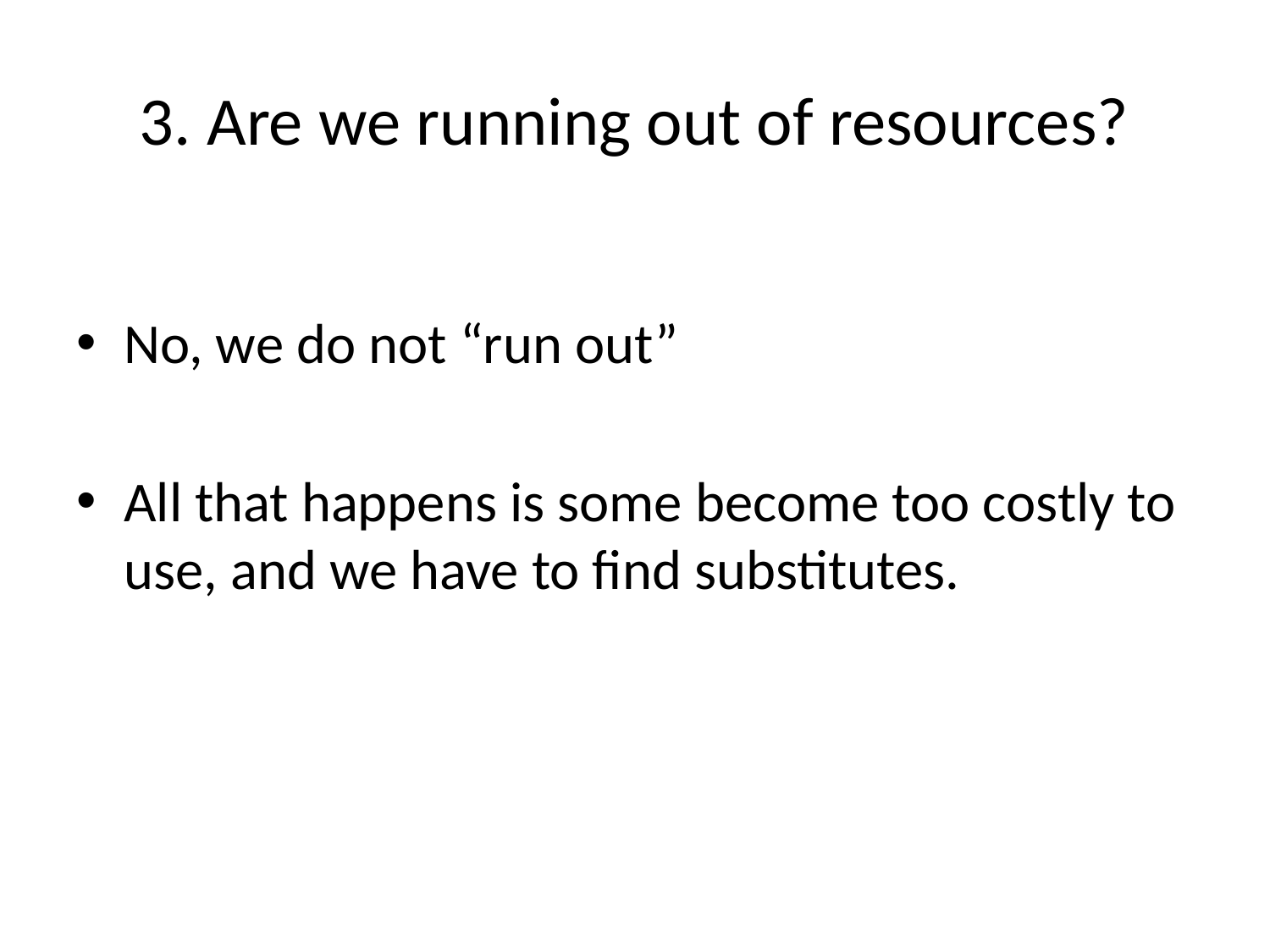

# 3. Are we running out of resources?

No, we do not “run out”

All that happens is some become too costly to use, and we have to find substitutes.